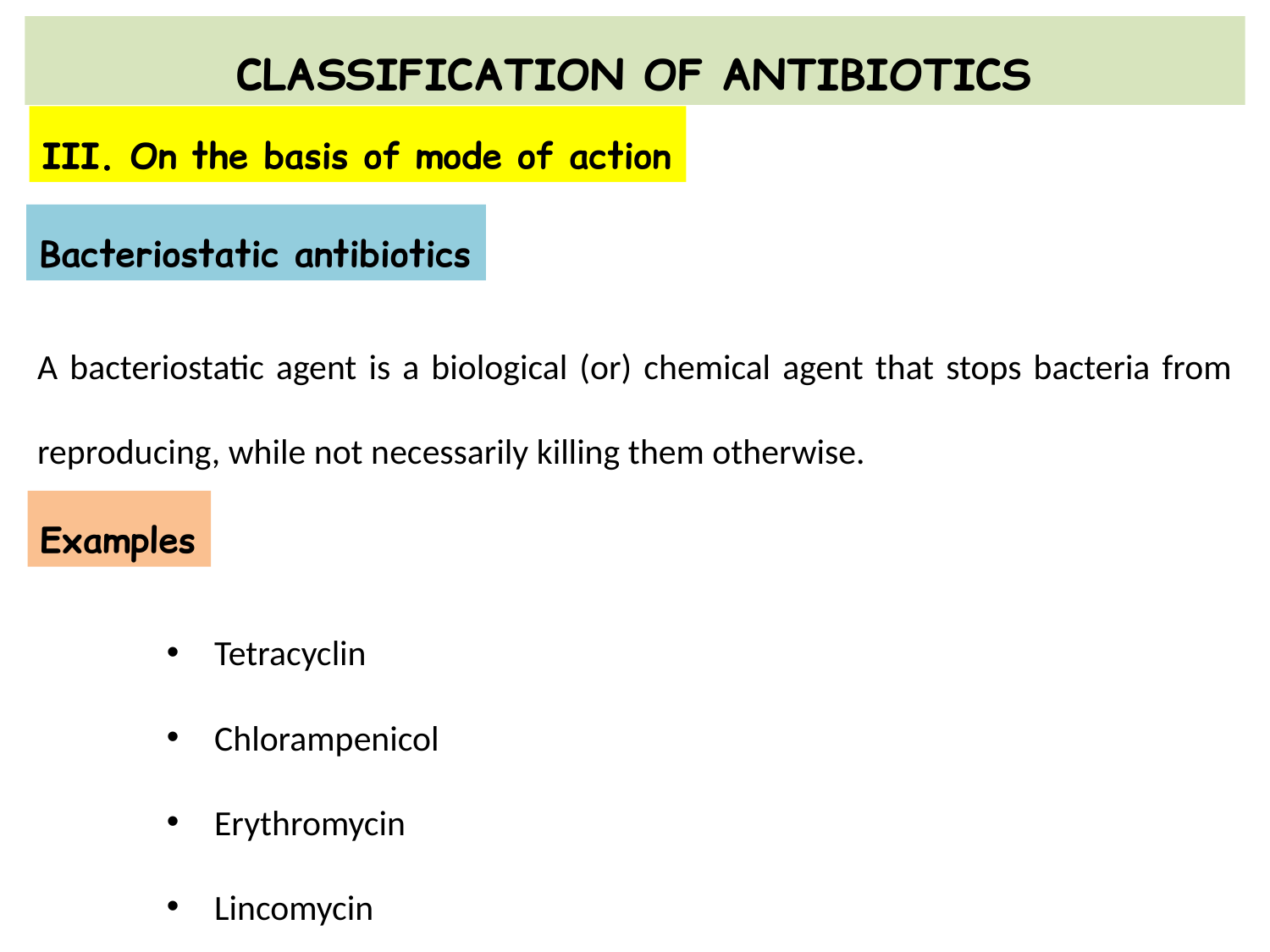

CLASSIFICATION OF ANTIBIOTICS
III. On the basis of mode of action
Bacteriostatic antibiotics
А bacteriostatic agent is a biological (or) chemical agent that stops bacteria from reproducing, while not necessarily killing them otherwise.
Examples
Tetracyclin
Chlorampenicol
Erythromycin
Lincomycin